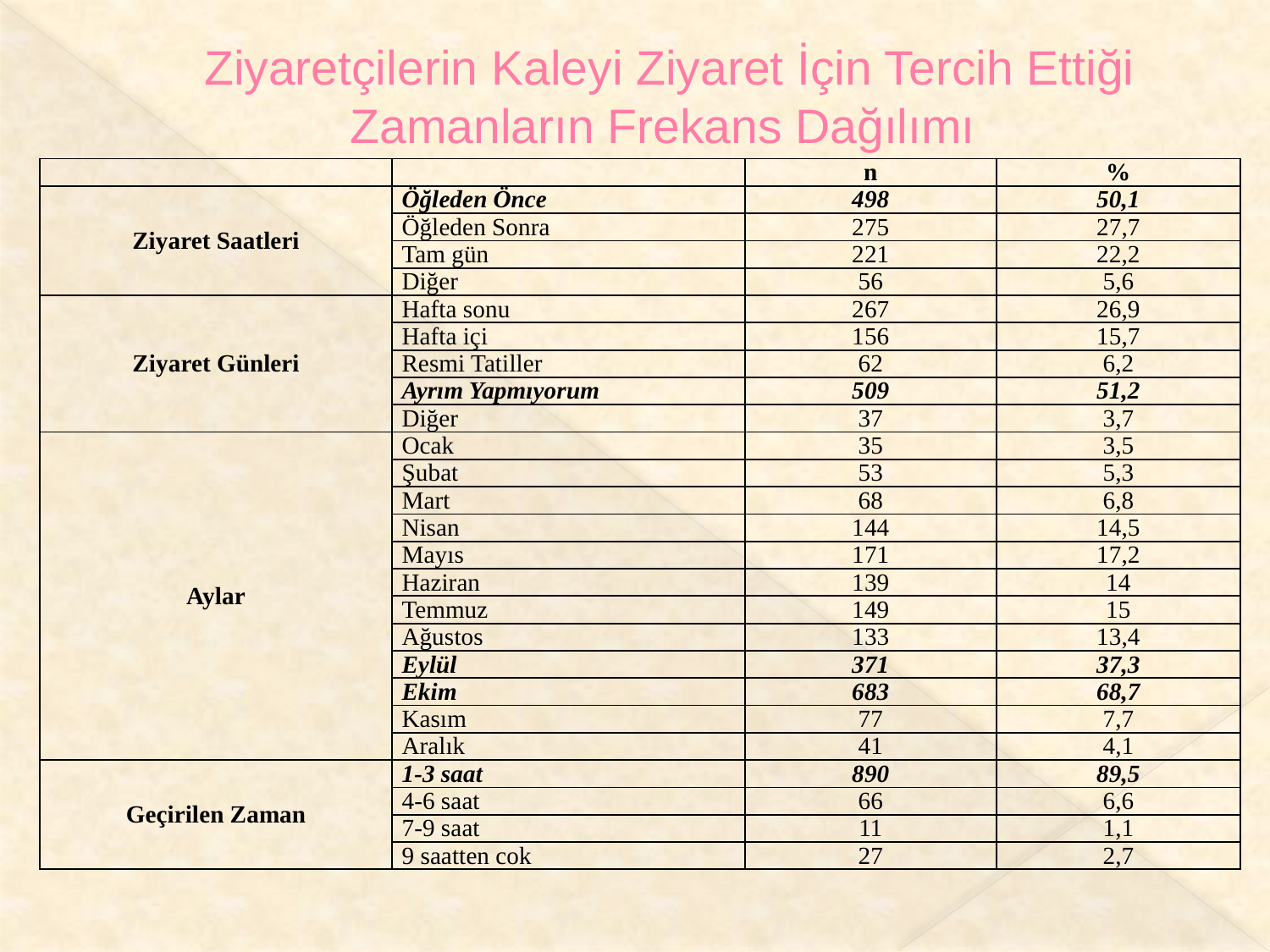

# Ziyaretçilerin Kaleyi Ziyaret İçin Tercih Ettiği Zamanların Frekans Dağılımı
|  |  | n | % |
| --- | --- | --- | --- |
| Ziyaret Saatleri | Öğleden Önce | 498 | 50,1 |
|  | Öğleden Sonra | 275 | 27,7 |
|  | Tam gün | 221 | 22,2 |
|  | Diğer | 56 | 5,6 |
| Ziyaret Günleri | Hafta sonu | 267 | 26,9 |
|  | Hafta içi | 156 | 15,7 |
|  | Resmi Tatiller | 62 | 6,2 |
|  | Ayrım Yapmıyorum | 509 | 51,2 |
|  | Diğer | 37 | 3,7 |
| Aylar | Ocak | 35 | 3,5 |
|  | Şubat | 53 | 5,3 |
|  | Mart | 68 | 6,8 |
|  | Nisan | 144 | 14,5 |
|  | Mayıs | 171 | 17,2 |
|  | Haziran | 139 | 14 |
|  | Temmuz | 149 | 15 |
|  | Ağustos | 133 | 13,4 |
|  | Eylül | 371 | 37,3 |
|  | Ekim | 683 | 68,7 |
|  | Kasım | 77 | 7,7 |
|  | Aralık | 41 | 4,1 |
| Geçirilen Zaman | 1-3 saat | 890 | 89,5 |
|  | 4-6 saat | 66 | 6,6 |
|  | 7-9 saat | 11 | 1,1 |
|  | 9 saatten cok | 27 | 2,7 |